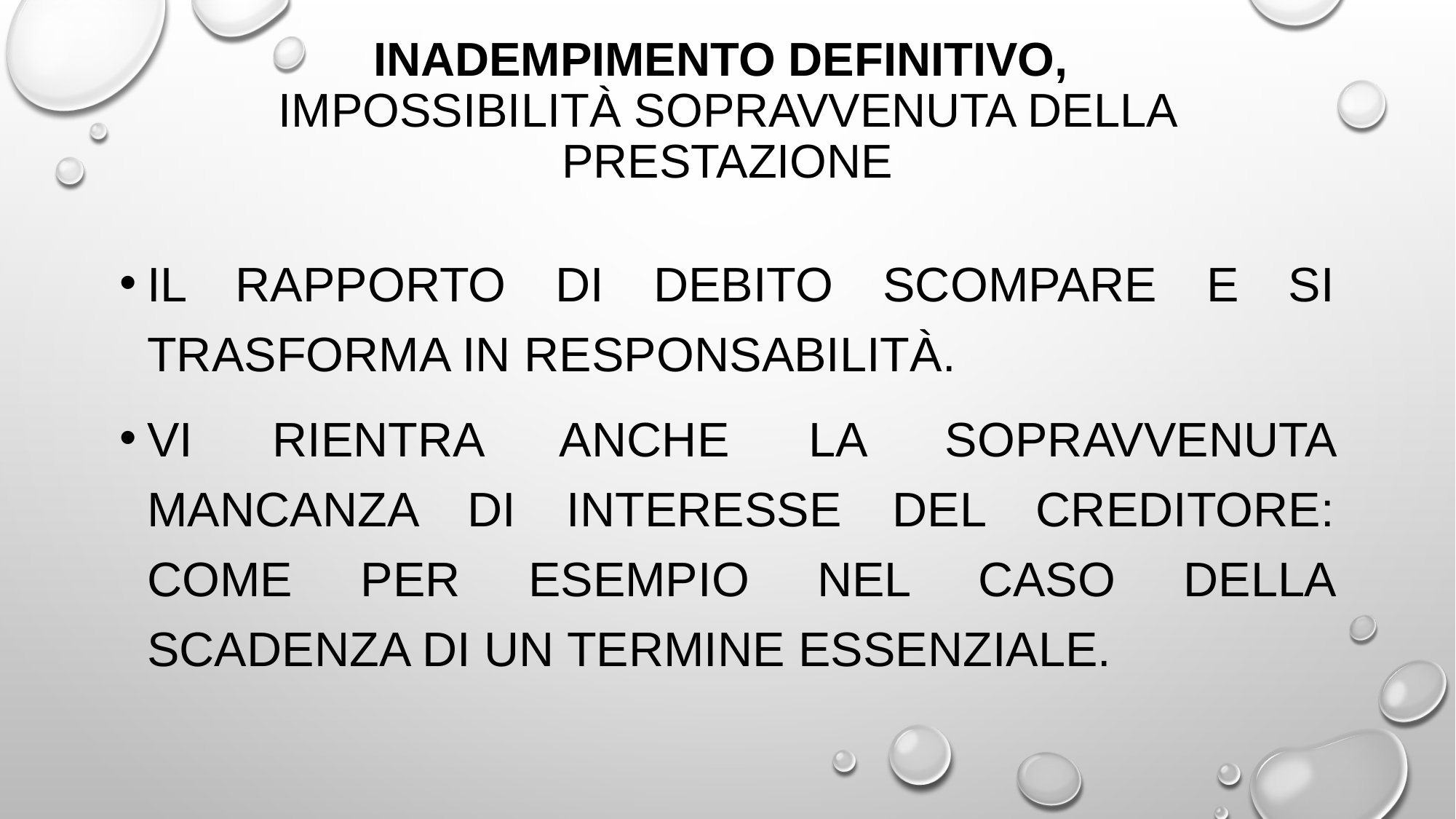

# INADEMPIMENTO DEFINITIVO, IMPOSSIBILITà SOPRAVVENUTA DELLA PRESTAZIONE
Il rapporto di debito scompare e si trasforma in responsabilità.
Vi rientra anche la SOPRAVVENUTA MANCANZA DI INTERESSE DEL CREDITORE: come per esempio nel caso della scadenza di un termine essenziale.